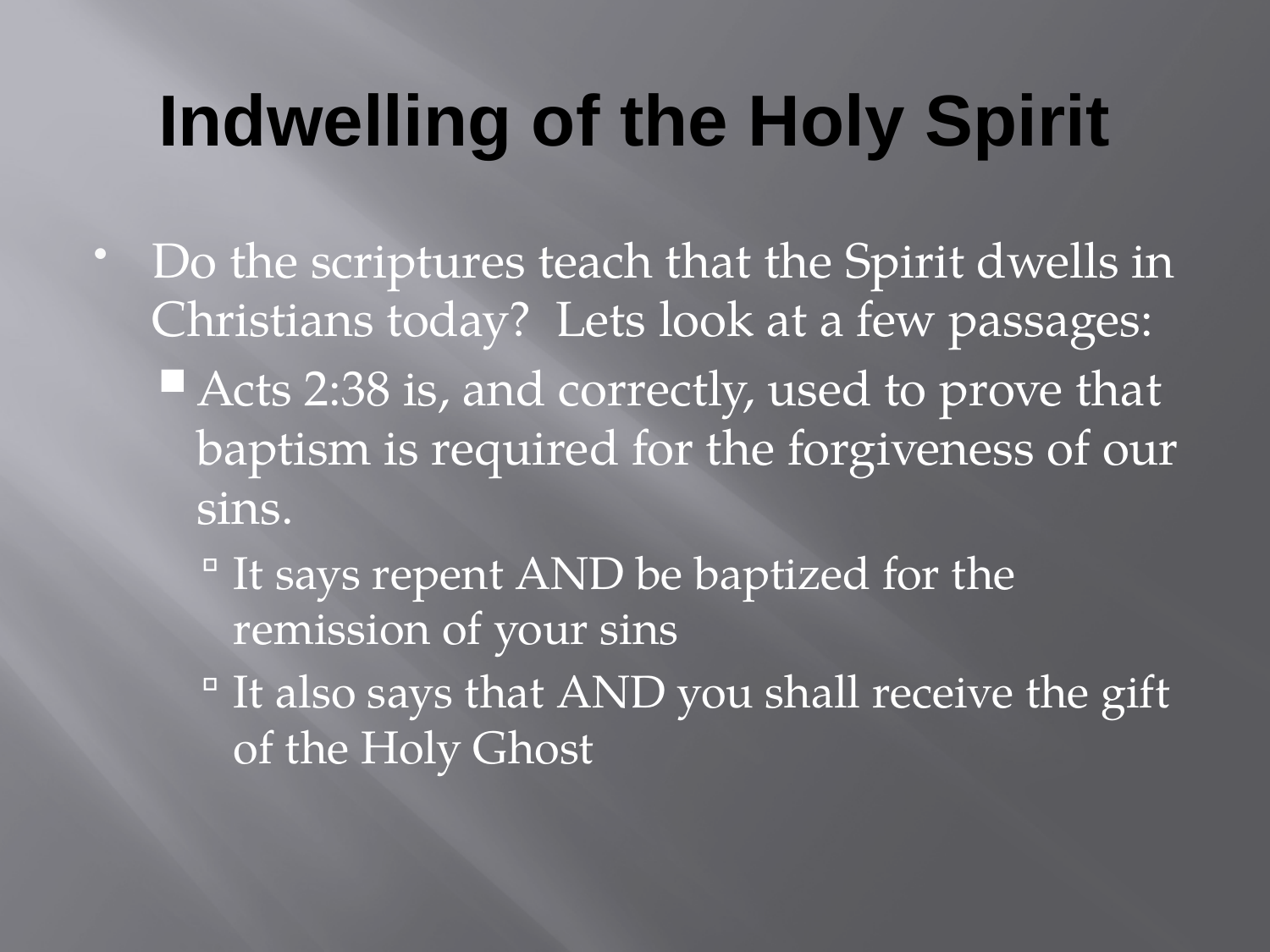

# Indwelling of the Holy Spirit
Do the scriptures teach that the Spirit dwells in Christians today?  Lets look at a few passages:
Acts 2:38 is, and correctly, used to prove that baptism is required for the forgiveness of our sins.
It says repent AND be baptized for the remission of your sins
It also says that AND you shall receive the gift of the Holy Ghost